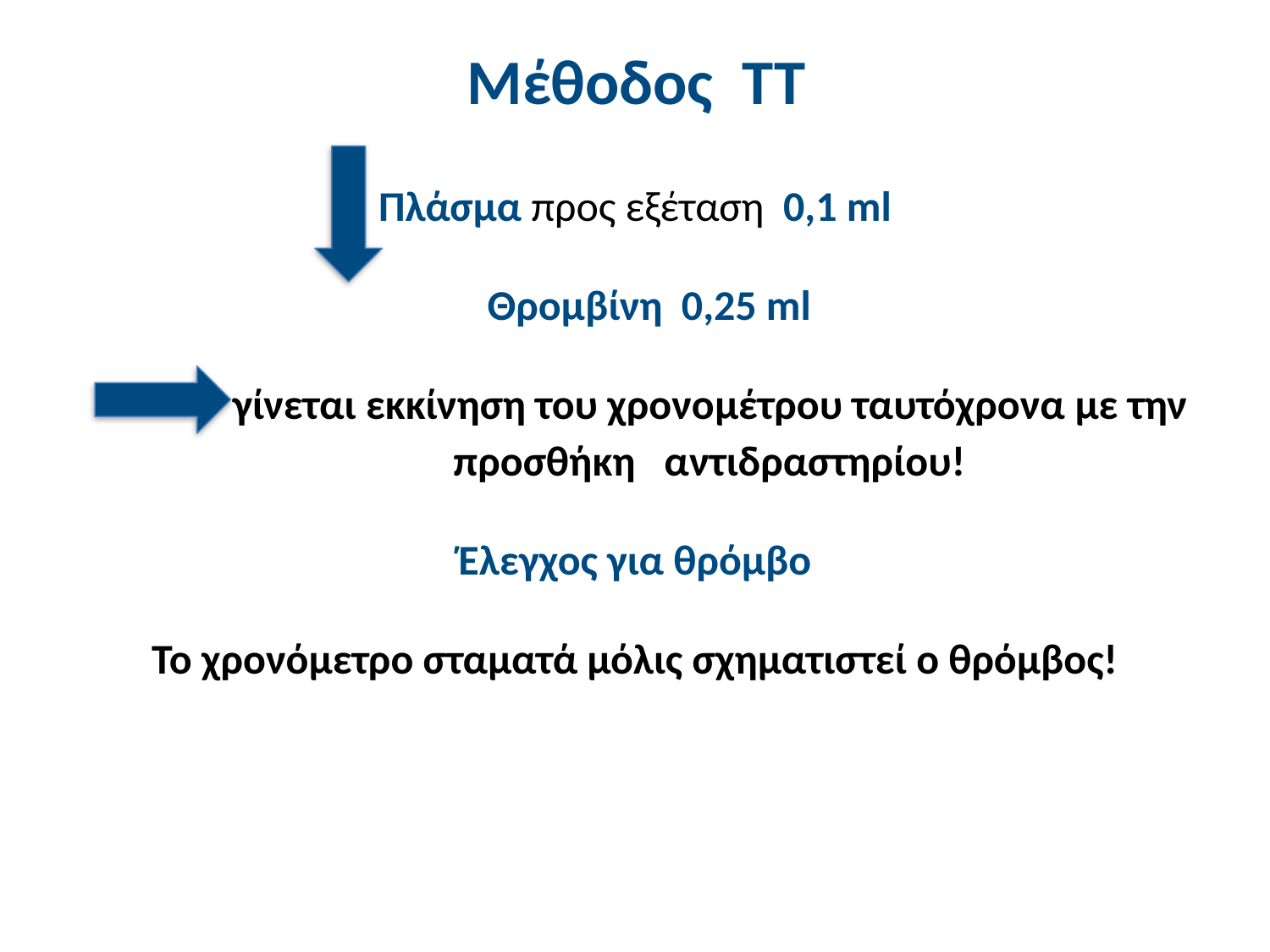

# Μέθοδος  ΤΤ

 Πλάσμα προς εξέταση  0,1 ml
   Θρομβίνη  0,25 ml
γίνεται εκκίνηση του χρονομέτρου ταυτόχρονα με την προσθήκη   αντιδραστηρίου!
Έλεγχος για θρόμβο
Το χρονόμετρο σταματά μόλις σχηματιστεί ο θρόμβος!